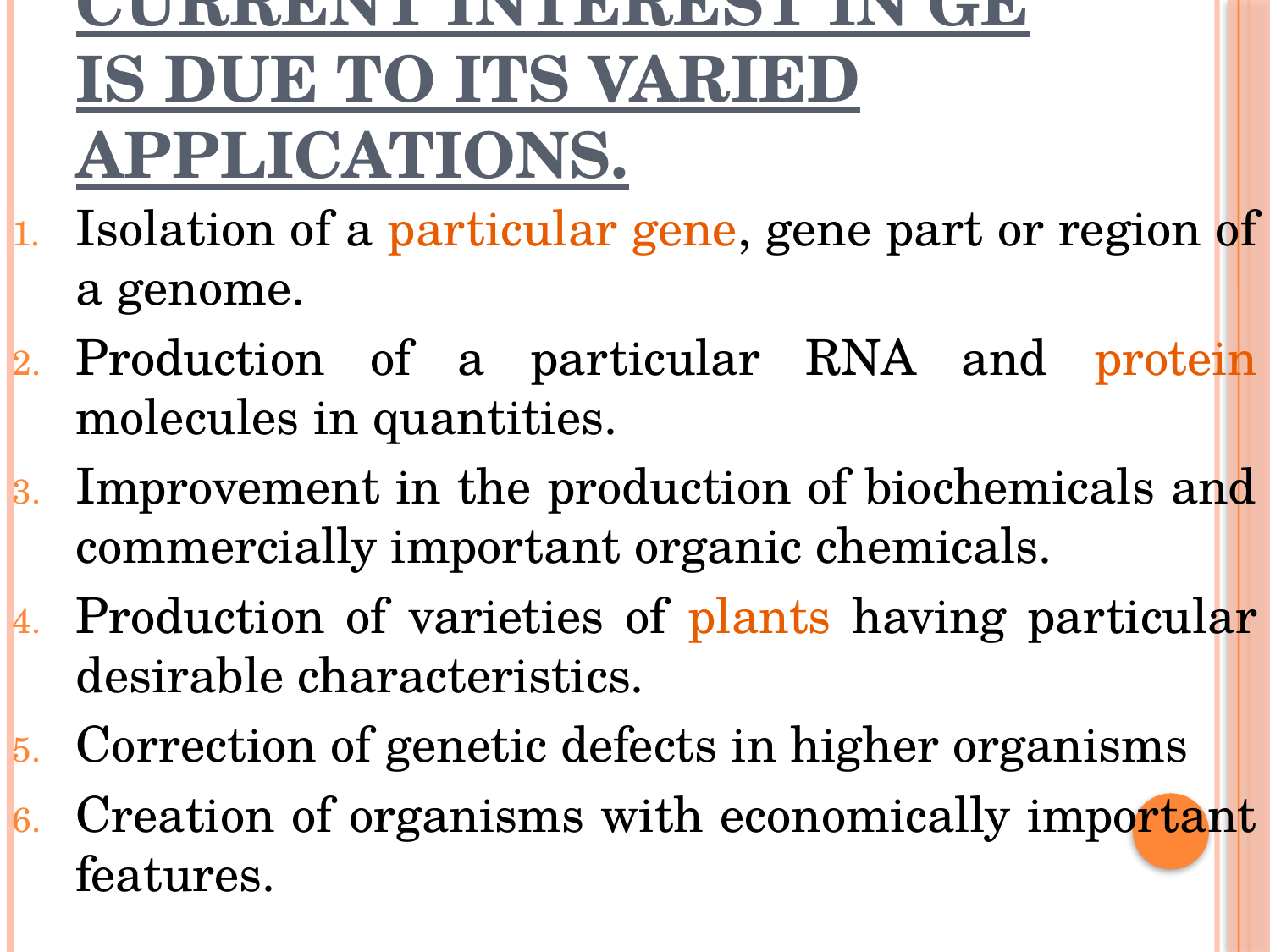

# Current interest in ge is due to its varied applications.
Isolation of a particular gene, gene part or region of a genome.
Production of a particular RNA and protein molecules in quantities.
Improvement in the production of biochemicals and commercially important organic chemicals.
Production of varieties of plants having particular desirable characteristics.
Correction of genetic defects in higher organisms
Creation of organisms with economically important features.